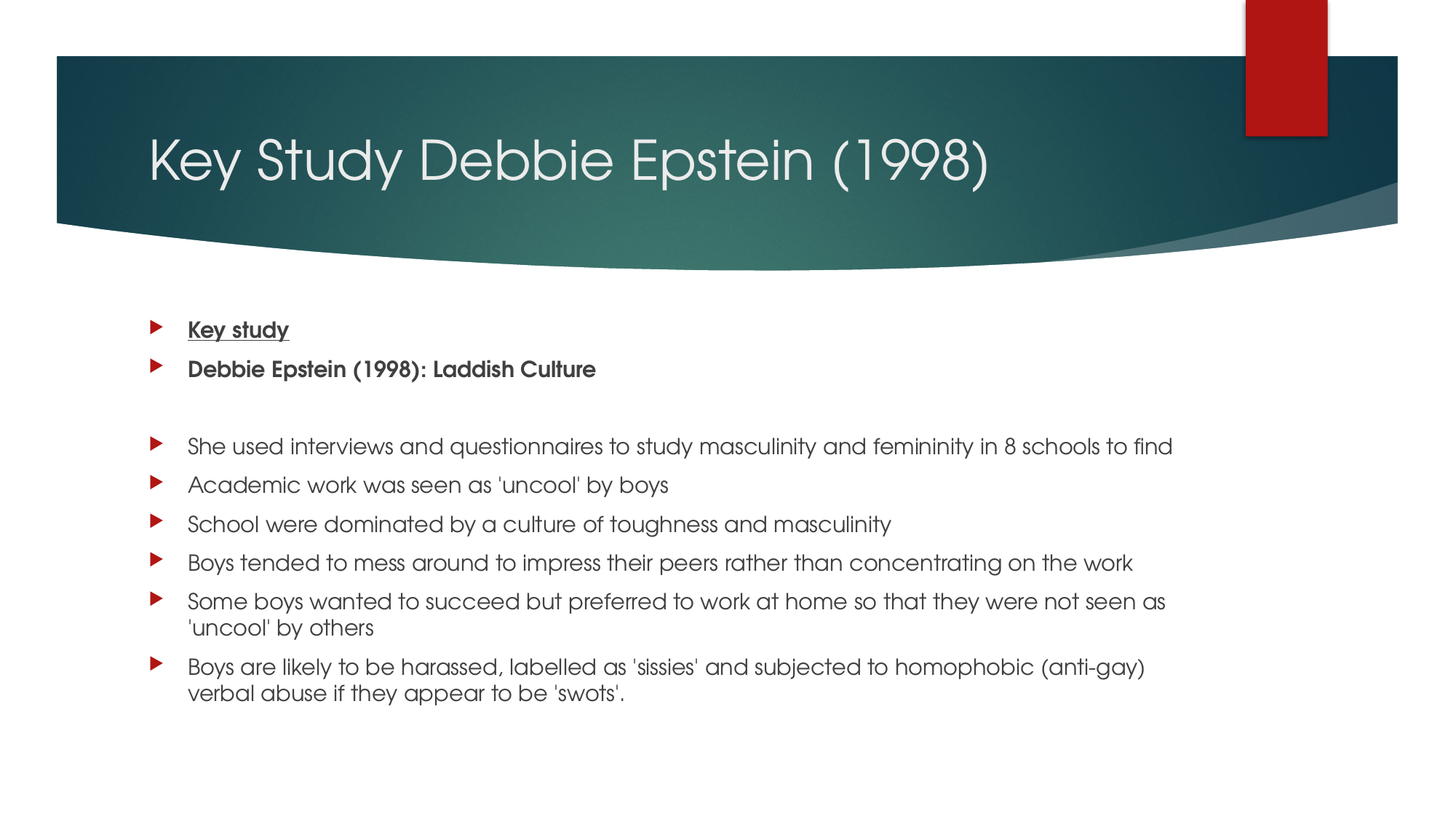

# Key Study Debbie Epstein (1998)
Key study
Debbie Epstein (1998): Laddish Culture

She used interviews and questionnaires to study masculinity and femininity in 8 schools to find
Academic work was seen as 'uncool' by boys
School were dominated by a culture of toughness and masculinity
Boys tended to mess around to impress their peers rather than concentrating on the work
Some boys wanted to succeed but preferred to work at home so that they were not seen as 'uncool' by others
Boys are likely to be harassed, labelled as 'sissies' and subjected to homophobic (anti-gay) verbal abuse if they appear to be 'swots'.